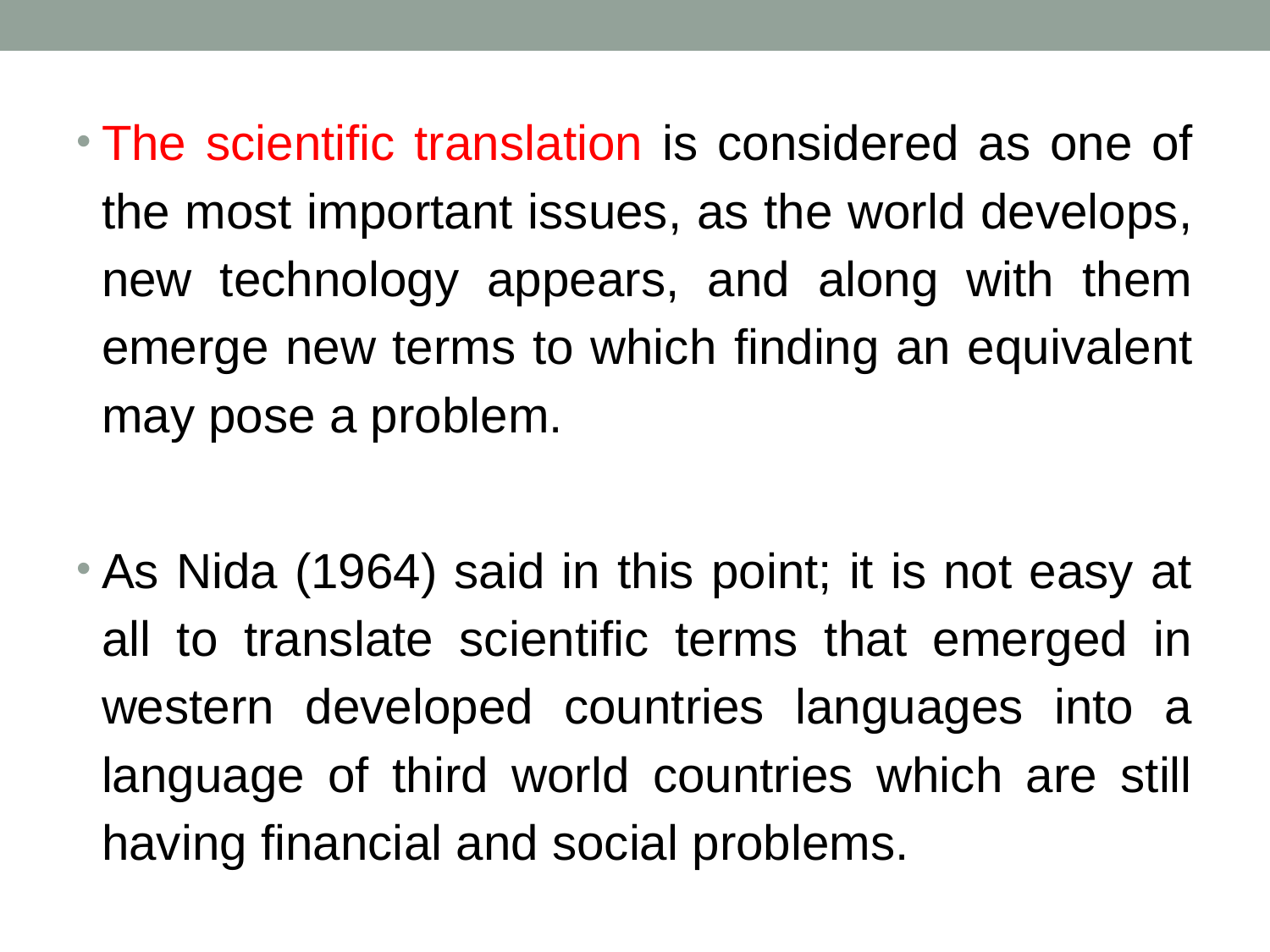

The scientific translation is considered as one of the most important issues, as the world develops, new technology appears, and along with them emerge new terms to which finding an equivalent may pose a problem.

As Nida (1964) said in this point; it is not easy at all to translate scientific terms that emerged in western developed countries languages into a language of third world countries which are still having financial and social problems.